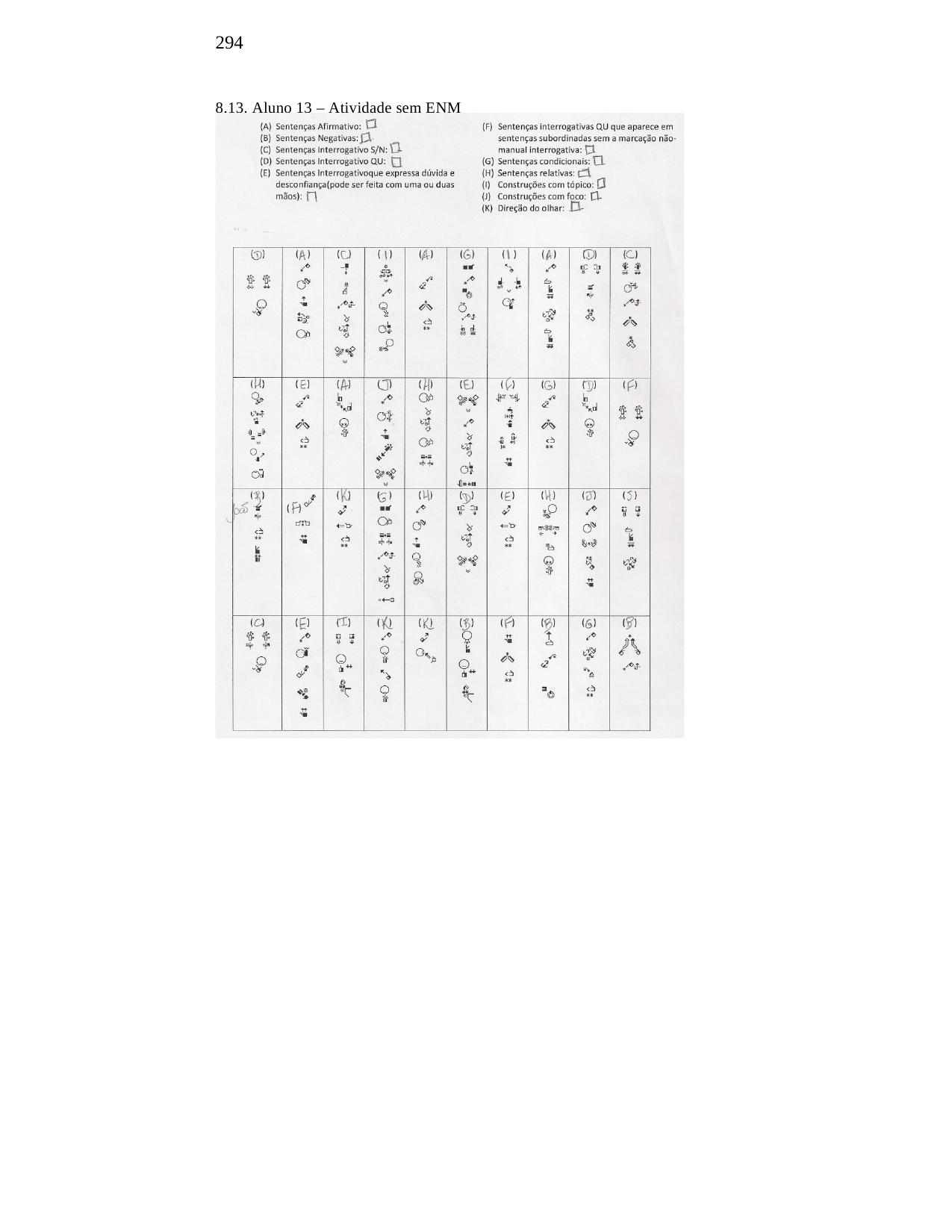

294

8.13. Aluno 13 – Atividade sem ENM